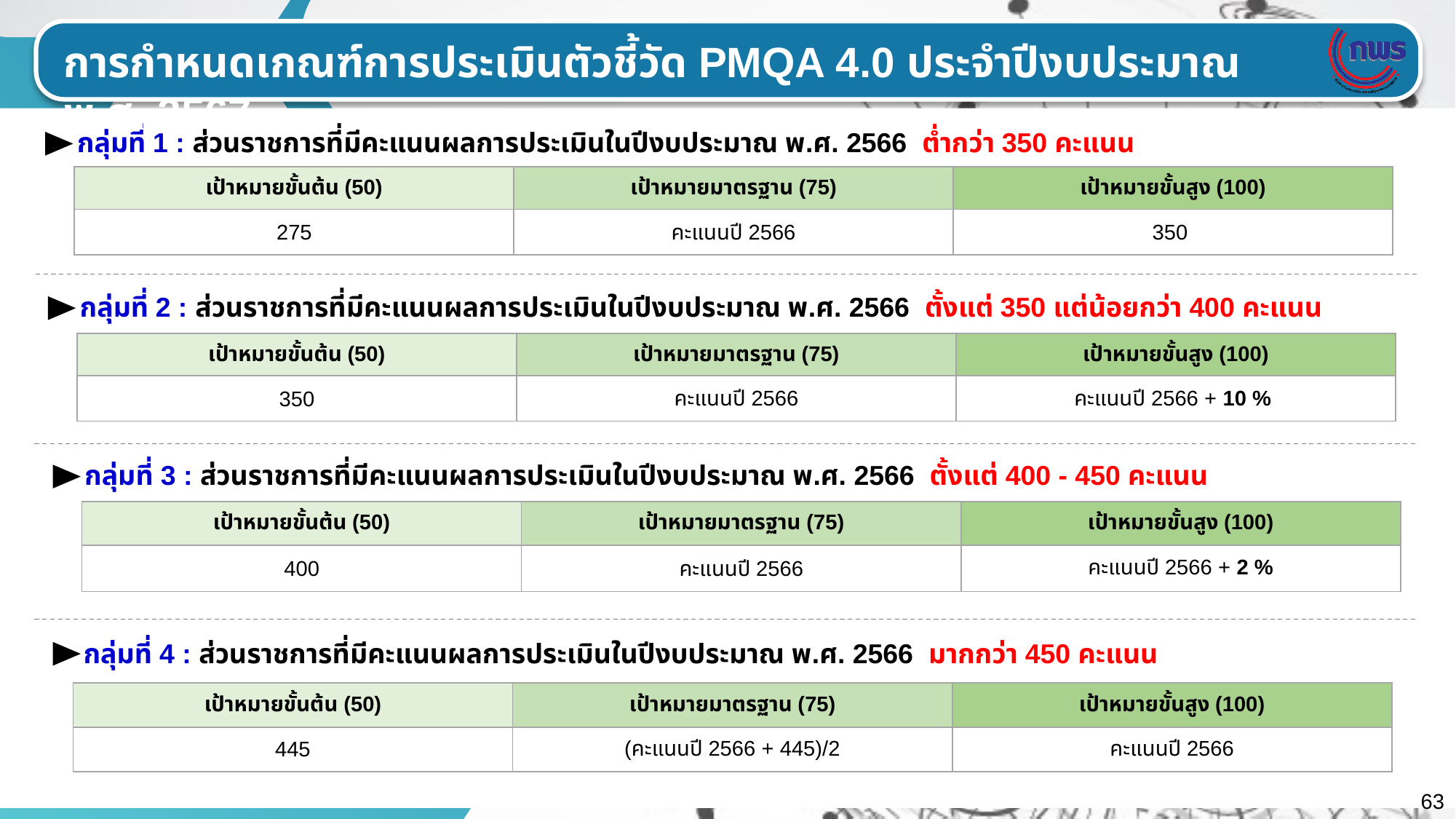

การกำหนดเกณฑ์การประเมินตัวชี้วัด PMQA 4.0 ประจำปีงบประมาณ พ.ศ. 2567

กลุ่มที่ 1 : ส่วนราชการที่มีคะแนนผลการประเมินในปีงบประมาณ พ.ศ. 2566  ต่ำกว่า 350 คะแนน

| เป้าหมายขั้นต้น (50) | เป้าหมายมาตรฐาน (75) | เป้าหมายขั้นสูง (100) |
| --- | --- | --- |
| 275 | คะแนนปี 2566 | 350 |
กลุ่มที่ 2 : ส่วนราชการที่มีคะแนนผลการประเมินในปีงบประมาณ พ.ศ. 2566  ตั้งแต่ 350 แต่น้อยกว่า 400 คะแนน

| เป้าหมายขั้นต้น (50) | เป้าหมายมาตรฐาน (75) | เป้าหมายขั้นสูง (100) |
| --- | --- | --- |
| 350 | คะแนนปี 2566 | คะแนนปี 2566 + 10 % |
กลุ่มที่ 3 : ส่วนราชการที่มีคะแนนผลการประเมินในปีงบประมาณ พ.ศ. 2566  ตั้งแต่ 400 - 450 คะแนน

| เป้าหมายขั้นต้น (50) | เป้าหมายมาตรฐาน (75) | เป้าหมายขั้นสูง (100) |
| --- | --- | --- |
| 400 | คะแนนปี 2566 | คะแนนปี 2566 + 2 % |
กลุ่มที่ 4 : ส่วนราชการที่มีคะแนนผลการประเมินในปีงบประมาณ พ.ศ. 2566  มากกว่า 450 คะแนน

| เป้าหมายขั้นต้น (50) | เป้าหมายมาตรฐาน (75) | เป้าหมายขั้นสูง (100) |
| --- | --- | --- |
| 445 | (คะแนนปี 2566 + 445)/2 | คะแนนปี 2566 |
63